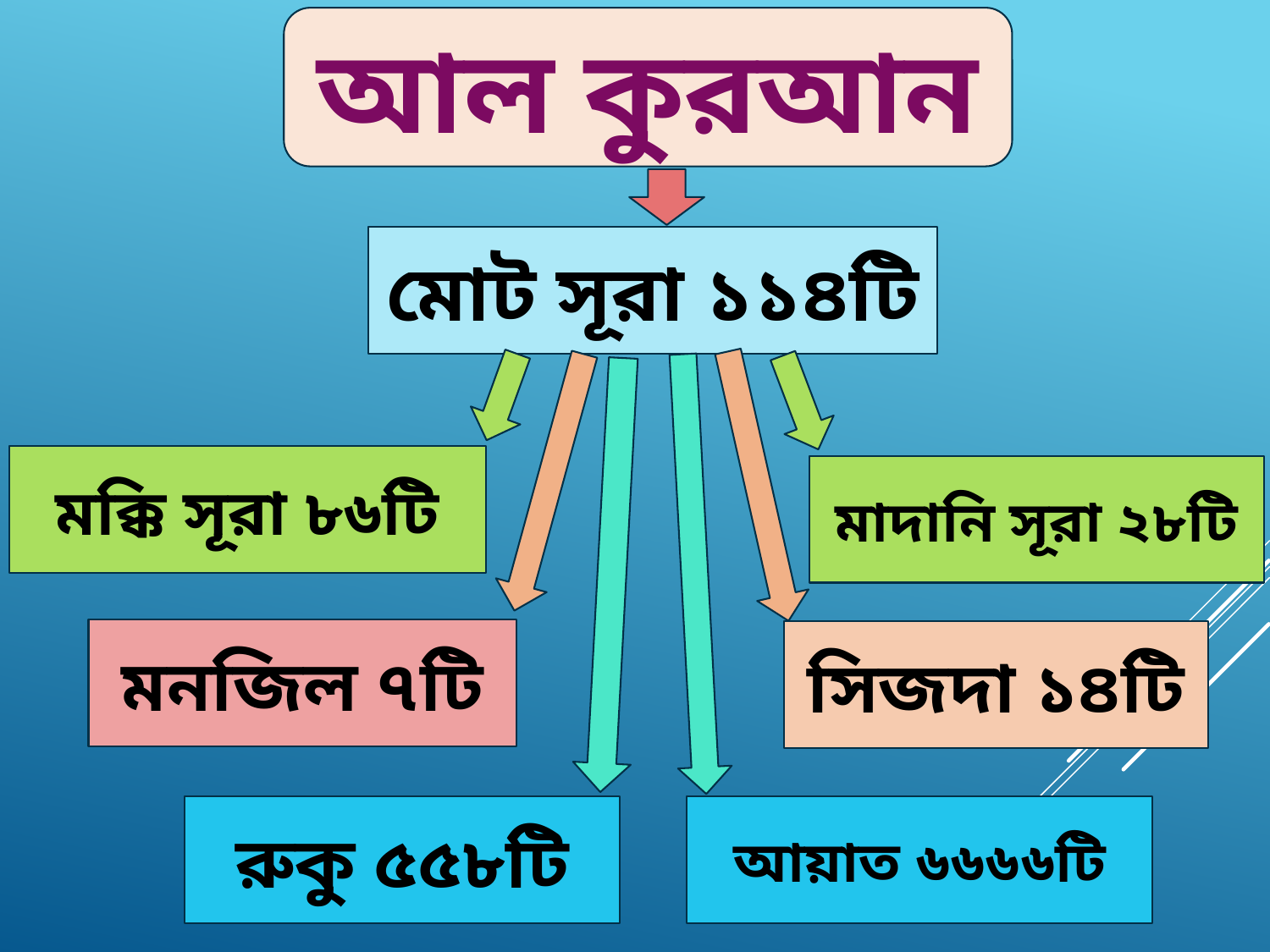

আল কুরআন

মোট সূরা ১১৪টি

মক্কি সূরা ৮৬টি
মাদানি সূরা ২৮টি
মনজিল ৭টি
সিজদা ১৪টি
আয়াত ৬৬৬৬টি
রুকু ৫৫৮টি